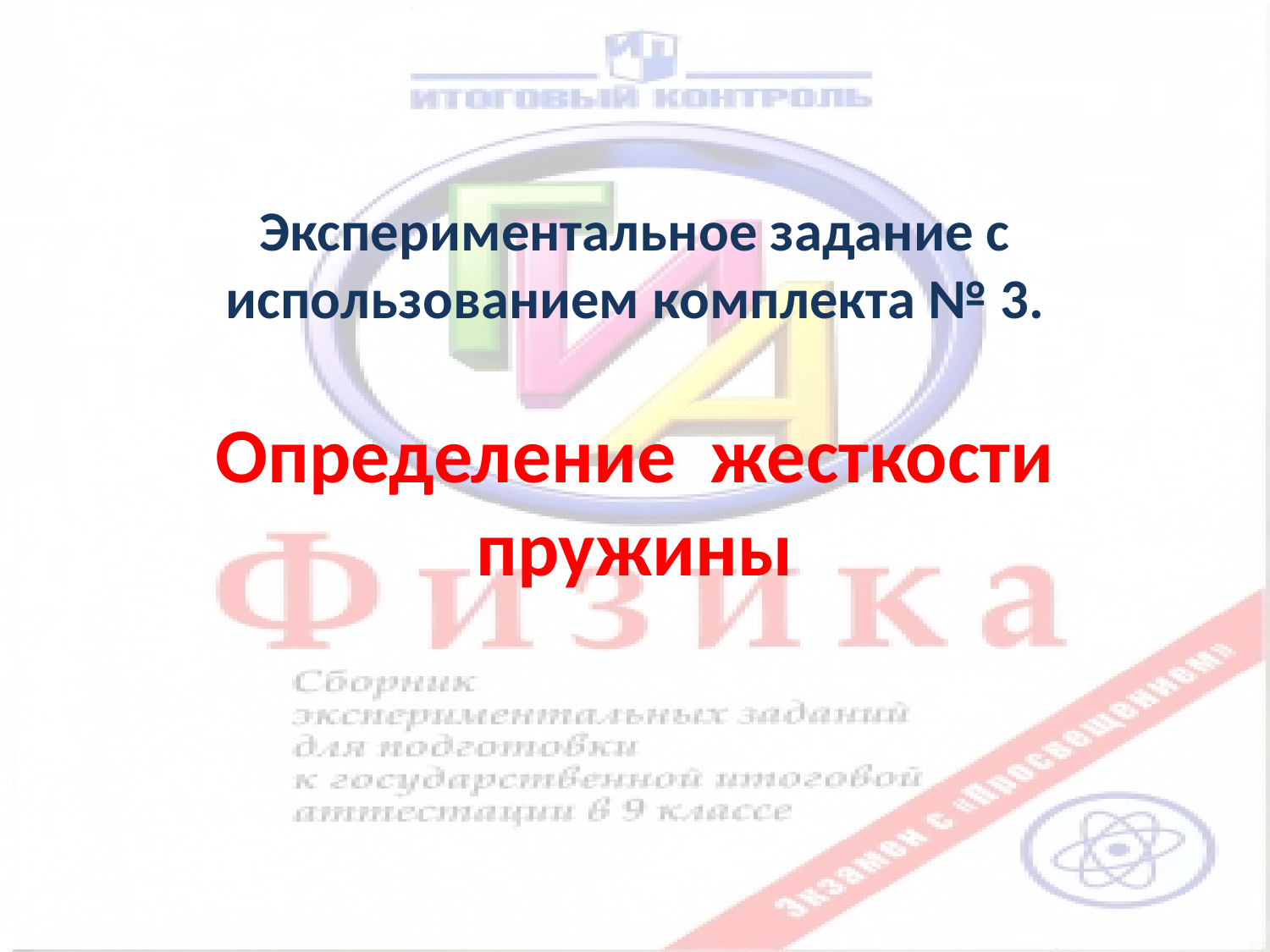

Экспериментальное задание с использованием комплекта № 3.

Определение  жесткости пружины